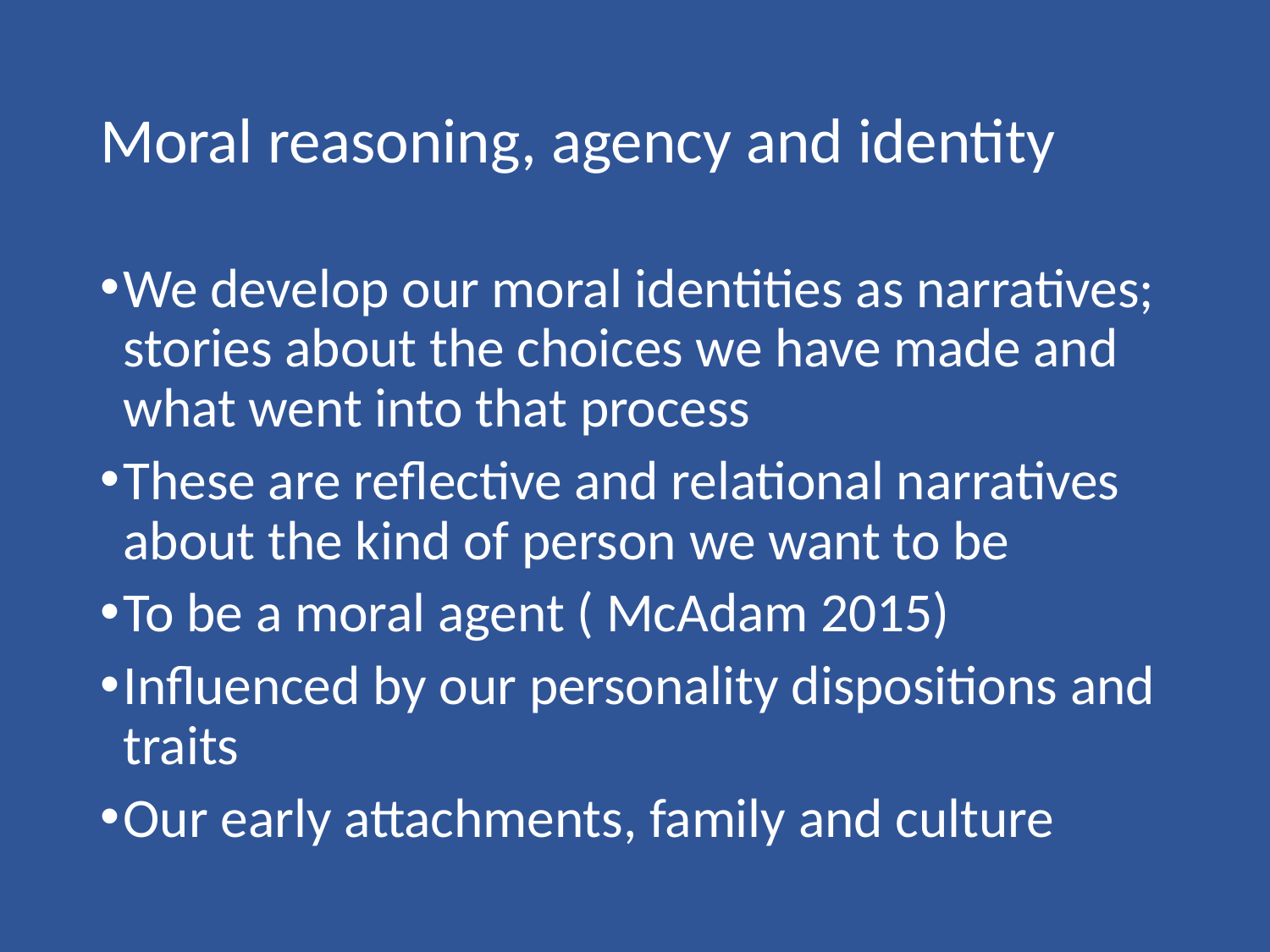

# Moral reasoning, agency and identity
We develop our moral identities as narratives; stories about the choices we have made and what went into that process
These are reflective and relational narratives about the kind of person we want to be
To be a moral agent ( McAdam 2015)
Influenced by our personality dispositions and traits
Our early attachments, family and culture